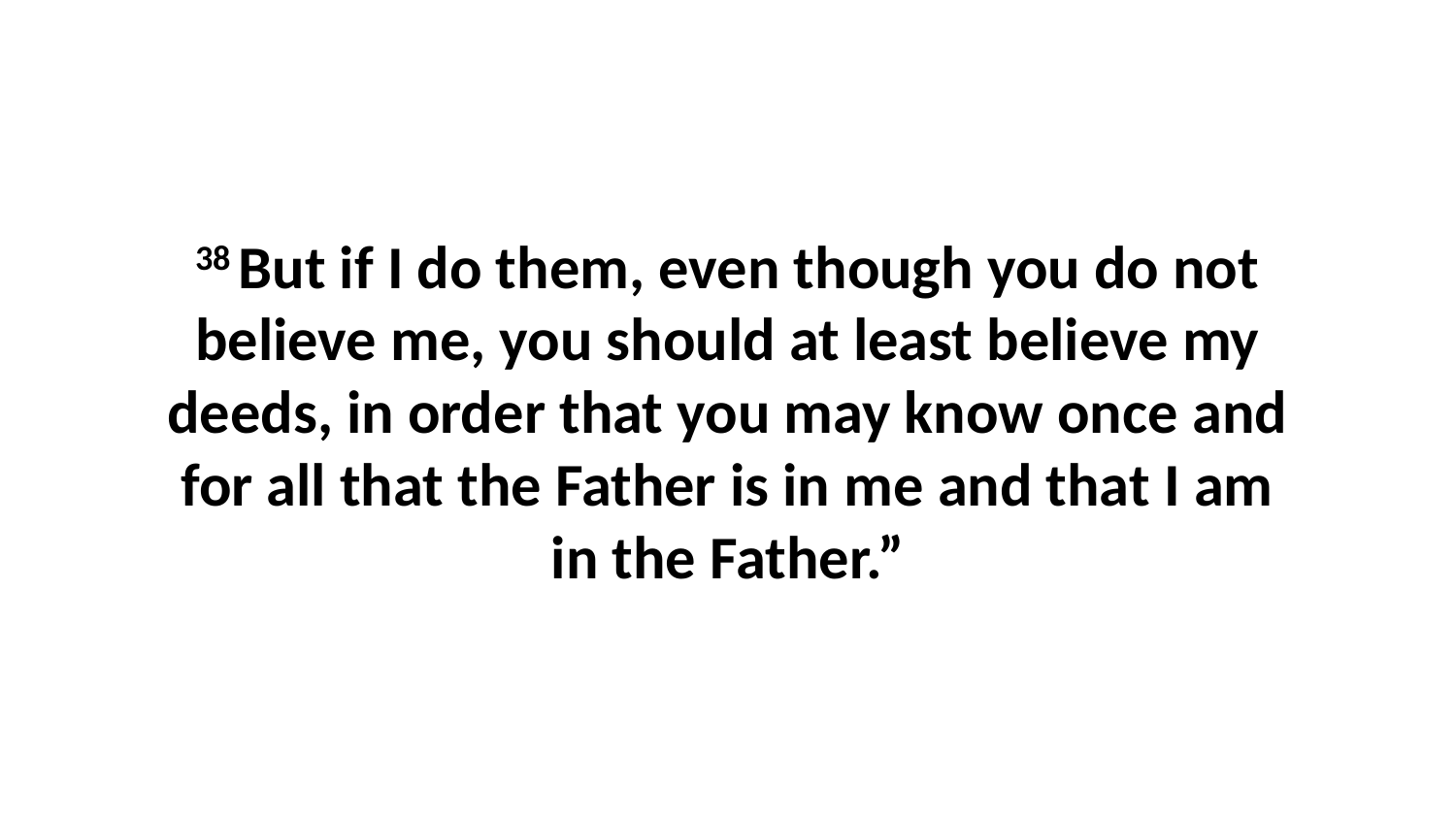

38 But if I do them, even though you do not believe me, you should at least believe my deeds, in order that you may know once and for all that the Father is in me and that I am in the Father.”